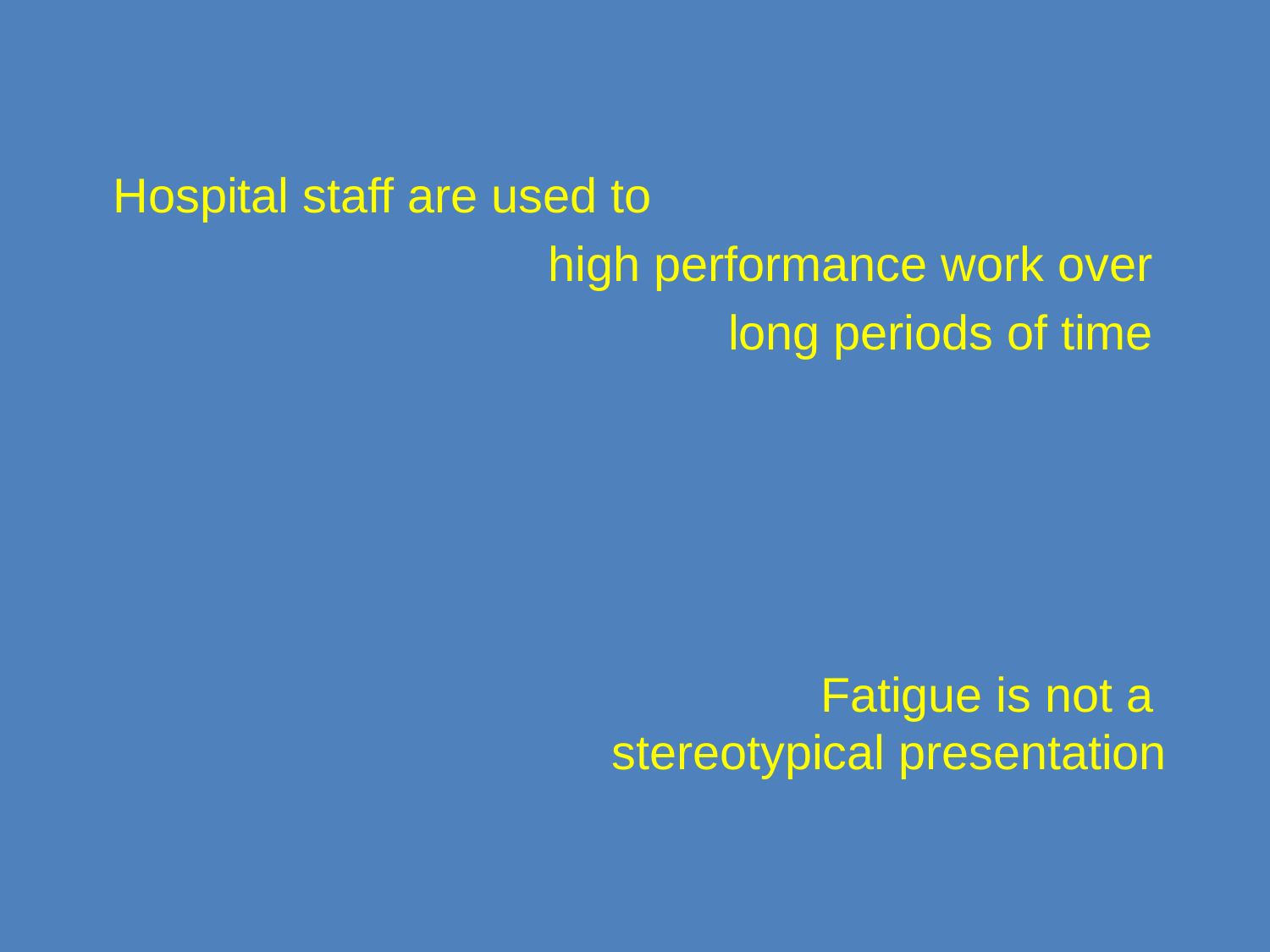

Hospital staff are used to
high performance work over
long periods of time
# Fatigue is not a stereotypical presentation